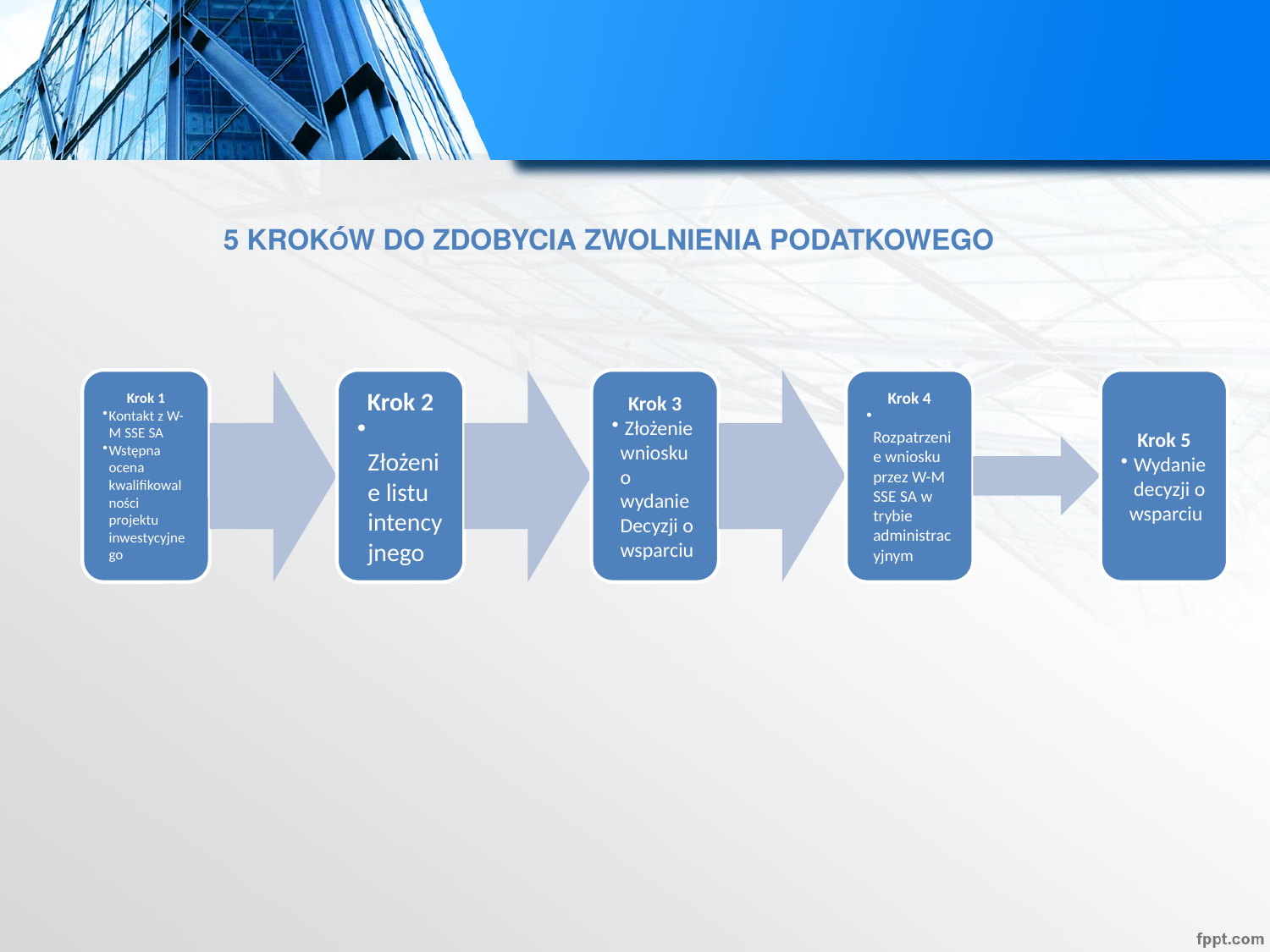

5 KROKÓW DO ZDOBYCIA ZWOLNIENIA PODATKOWEGO

Krok 1
Wstępna ocena kwalifikowalności  projektu inwestycyjnego
Krok 2
 Złożenie listu intencyjnego
Krok 3
 Złożenie wniosku o wydanie Decyzji o wsparciu
Kontakt z W-M SSE SA
Krok 5
 Wydanie  decyzji o wsparciu
Krok 4
 Rozpatrzenie wniosku przez W-M SSE SA w trybie administracyjnym